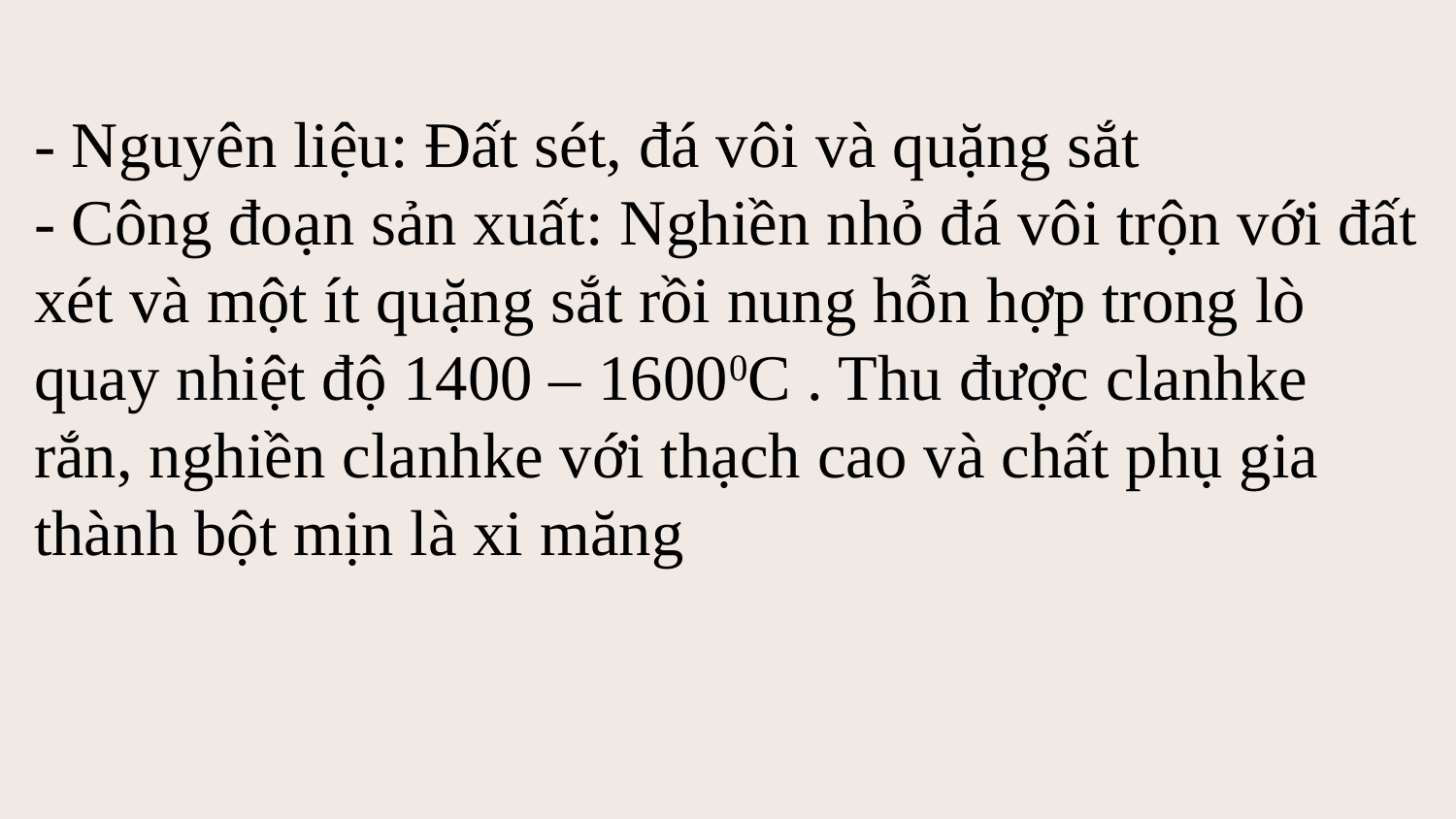

- Nguyên liệu: Đất sét, đá vôi và quặng sắt
- Công đoạn sản xuất: Nghiền nhỏ đá vôi trộn với đất xét và một ít quặng sắt rồi nung hỗn hợp trong lò quay nhiệt độ 1400 – 16000C . Thu được clanhke rắn, nghiền clanhke với thạch cao và chất phụ gia thành bột mịn là xi măng